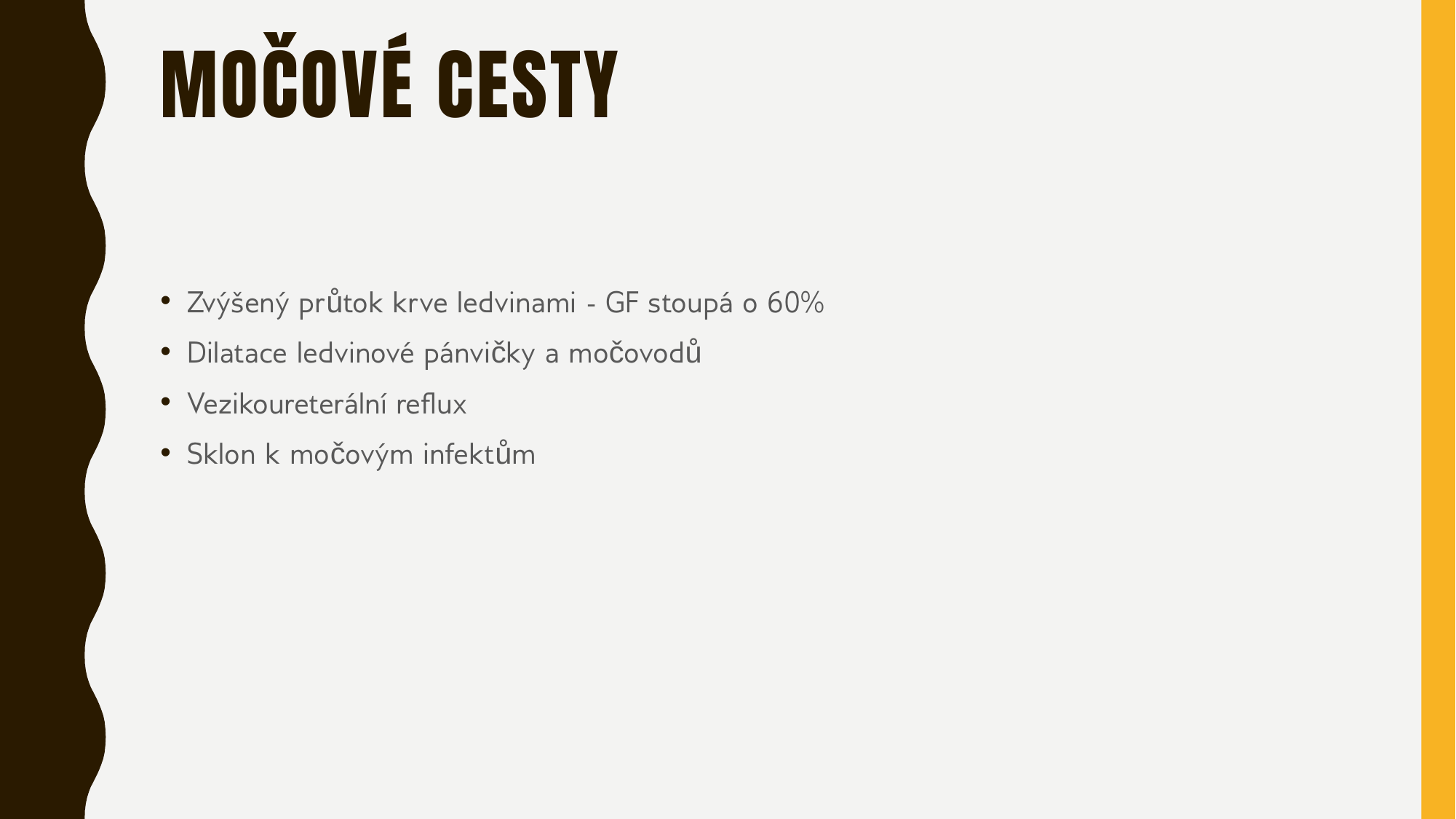

# Močové cesty
Zvýšený průtok krve ledvinami - GF stoupá o 60%
Dilatace ledvinové pánvičky a močovodů
Vezikoureterální reflux
Sklon k močovým infektům